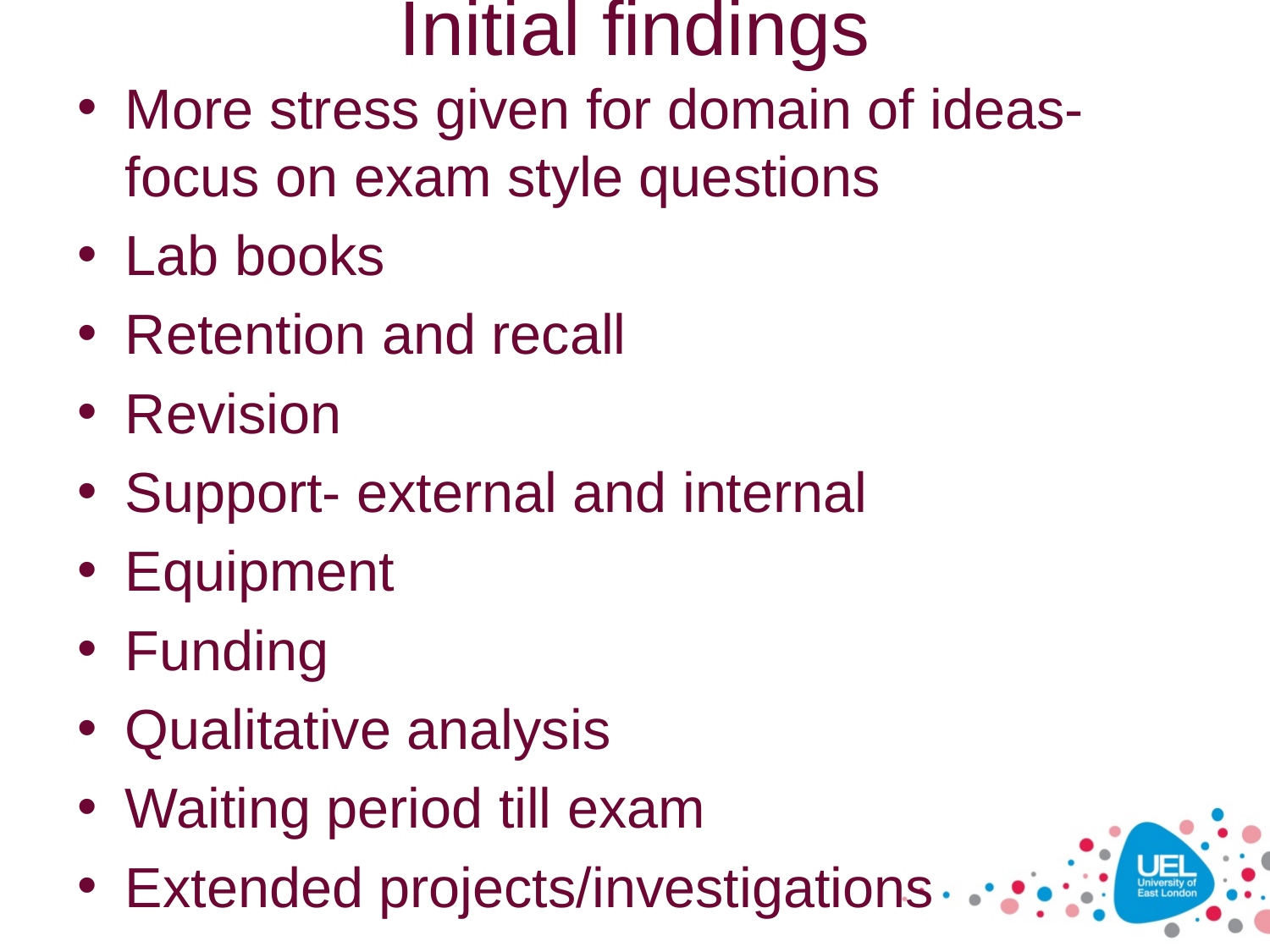

# Initial findings
More stress given for domain of ideas- focus on exam style questions
Lab books
Retention and recall
Revision
Support- external and internal
Equipment
Funding
Qualitative analysis
Waiting period till exam
Extended projects/investigations